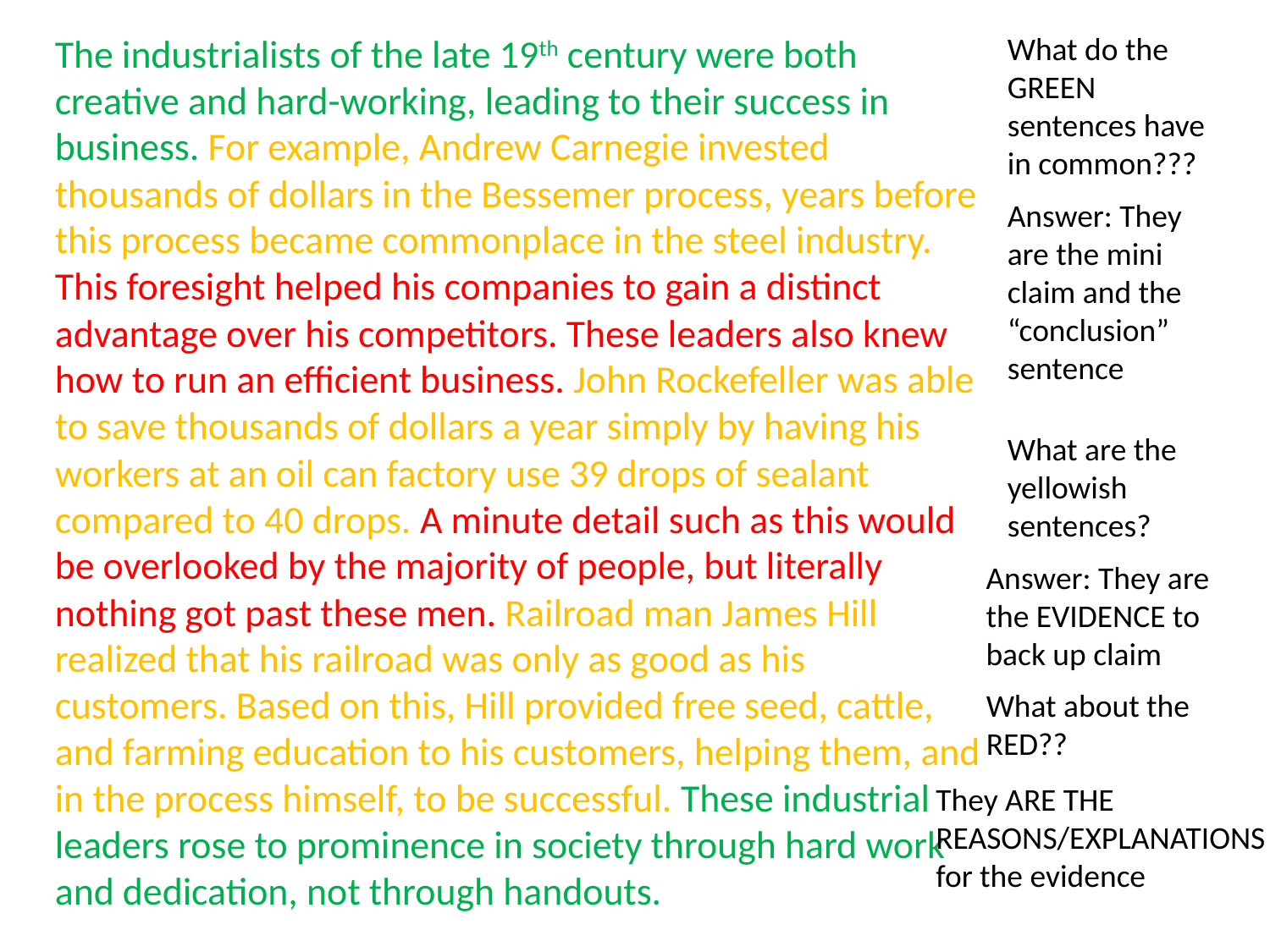

The industrialists of the late 19th century were both creative and hard-working, leading to their success in business. For example, Andrew Carnegie invested thousands of dollars in the Bessemer process, years before this process became commonplace in the steel industry. This foresight helped his companies to gain a distinct advantage over his competitors. These leaders also knew how to run an efficient business. John Rockefeller was able to save thousands of dollars a year simply by having his workers at an oil can factory use 39 drops of sealant compared to 40 drops. A minute detail such as this would be overlooked by the majority of people, but literally nothing got past these men. Railroad man James Hill realized that his railroad was only as good as his customers. Based on this, Hill provided free seed, cattle, and farming education to his customers, helping them, and in the process himself, to be successful. These industrial leaders rose to prominence in society through hard work and dedication, not through handouts.
What do the GREEN sentences have in common???
Answer: They are the mini claim and the “conclusion” sentence
What are the yellowish sentences?
Answer: They are the EVIDENCE to back up claim
What about the RED??
They ARE THE REASONS/EXPLANATIONS for the evidence